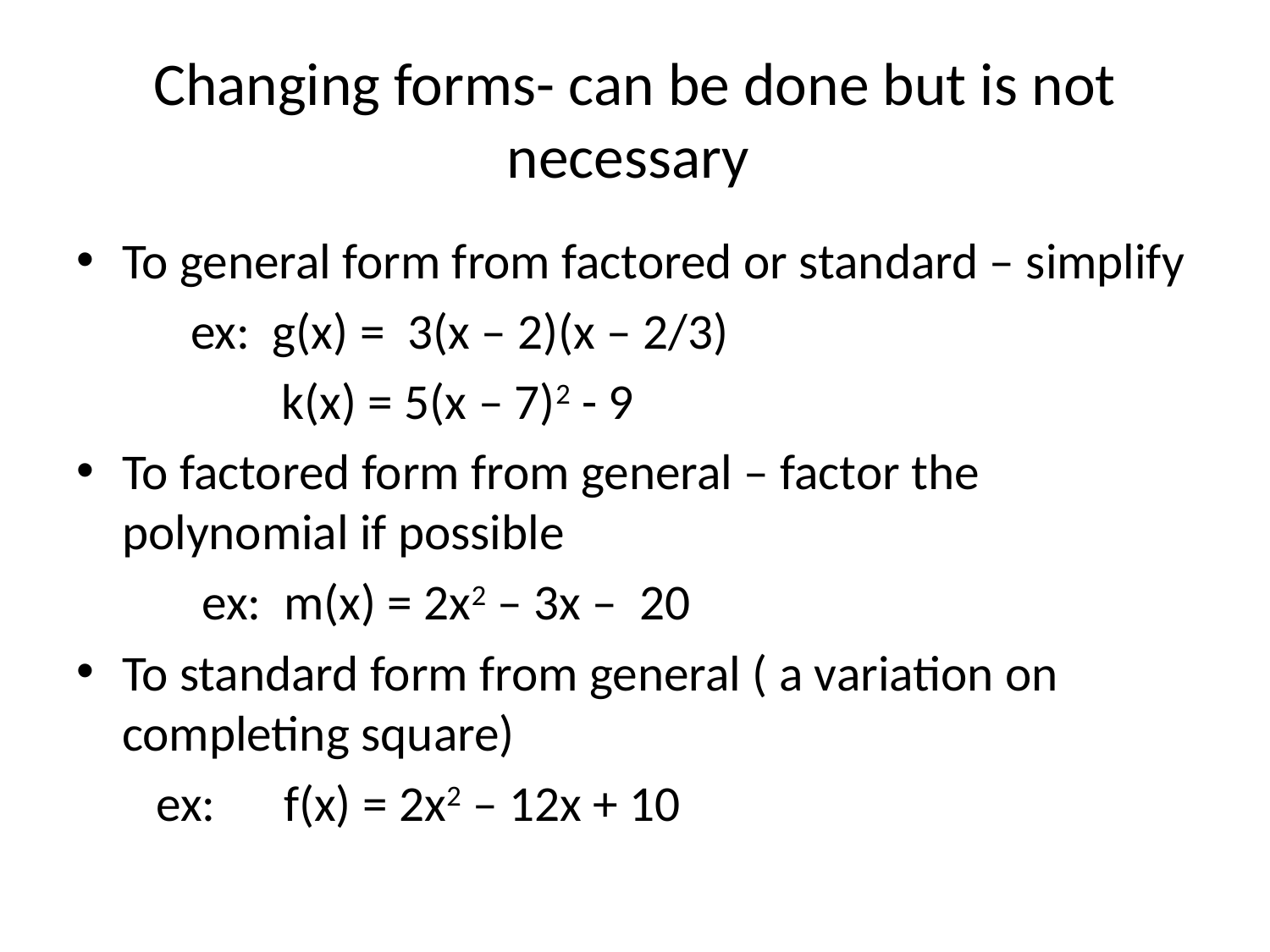

# Changing forms- can be done but is not necessary
To general form from factored or standard – simplify
          ex:  g(x) =  3(x – 2)(x – 2/3)
                  k(x) = 5(x – 7)2 - 9
To factored form from general – factor the polynomial if possible
           ex:  m(x) = 2x2 – 3x –  20
To standard form from general ( a variation on completing square)
       ex:      f(x) = 2x2 – 12x + 10